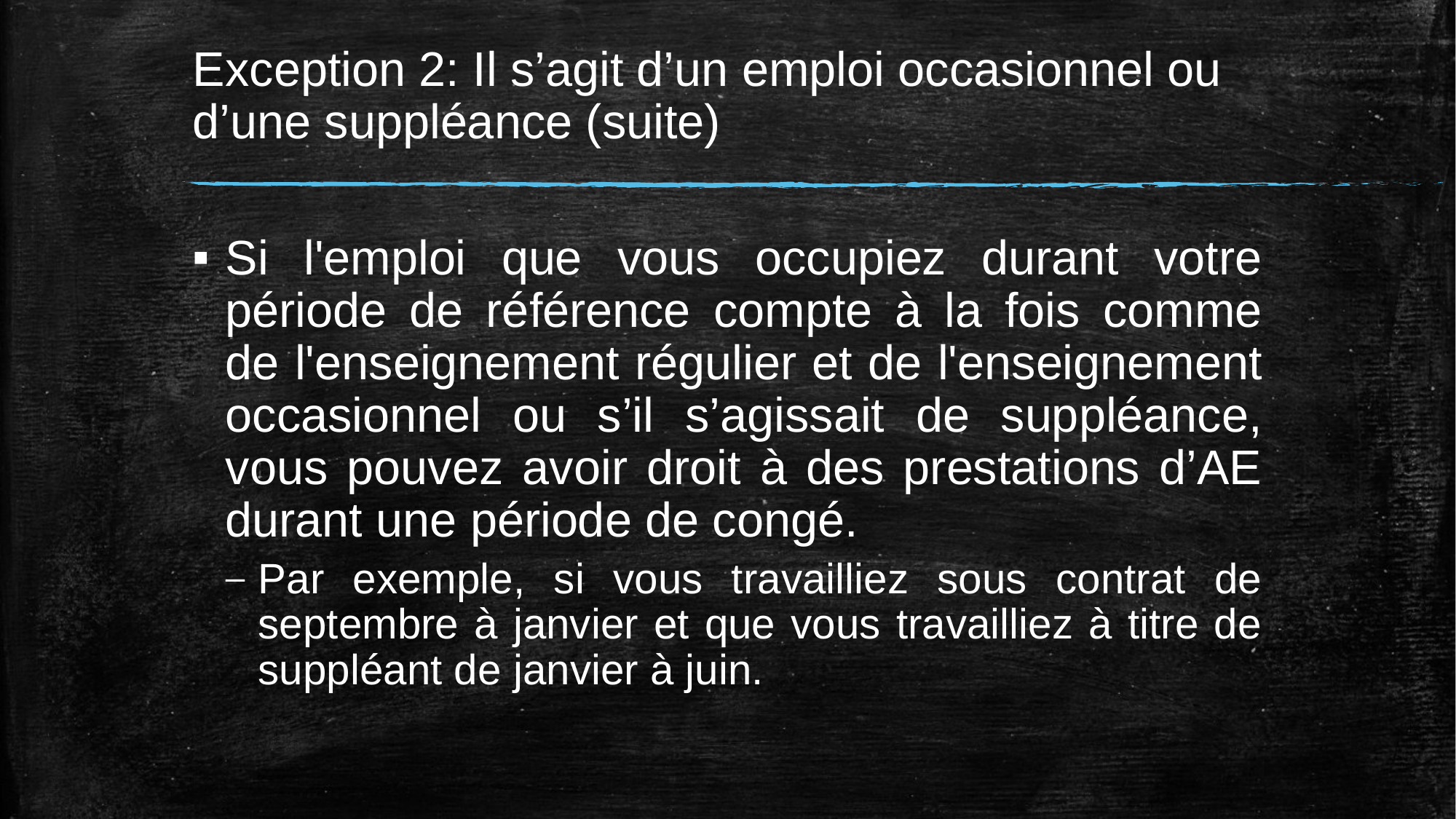

# Exception 2: Il s’agit d’un emploi occasionnel ou d’une suppléance (suite)
Si l'emploi que vous occupiez durant votre période de référence compte à la fois comme de l'enseignement régulier et de l'enseignement occasionnel ou s’il s’agissait de suppléance, vous pouvez avoir droit à des prestations d’AE durant une période de congé.
Par exemple, si vous travailliez sous contrat de septembre à janvier et que vous travailliez à titre de suppléant de janvier à juin.